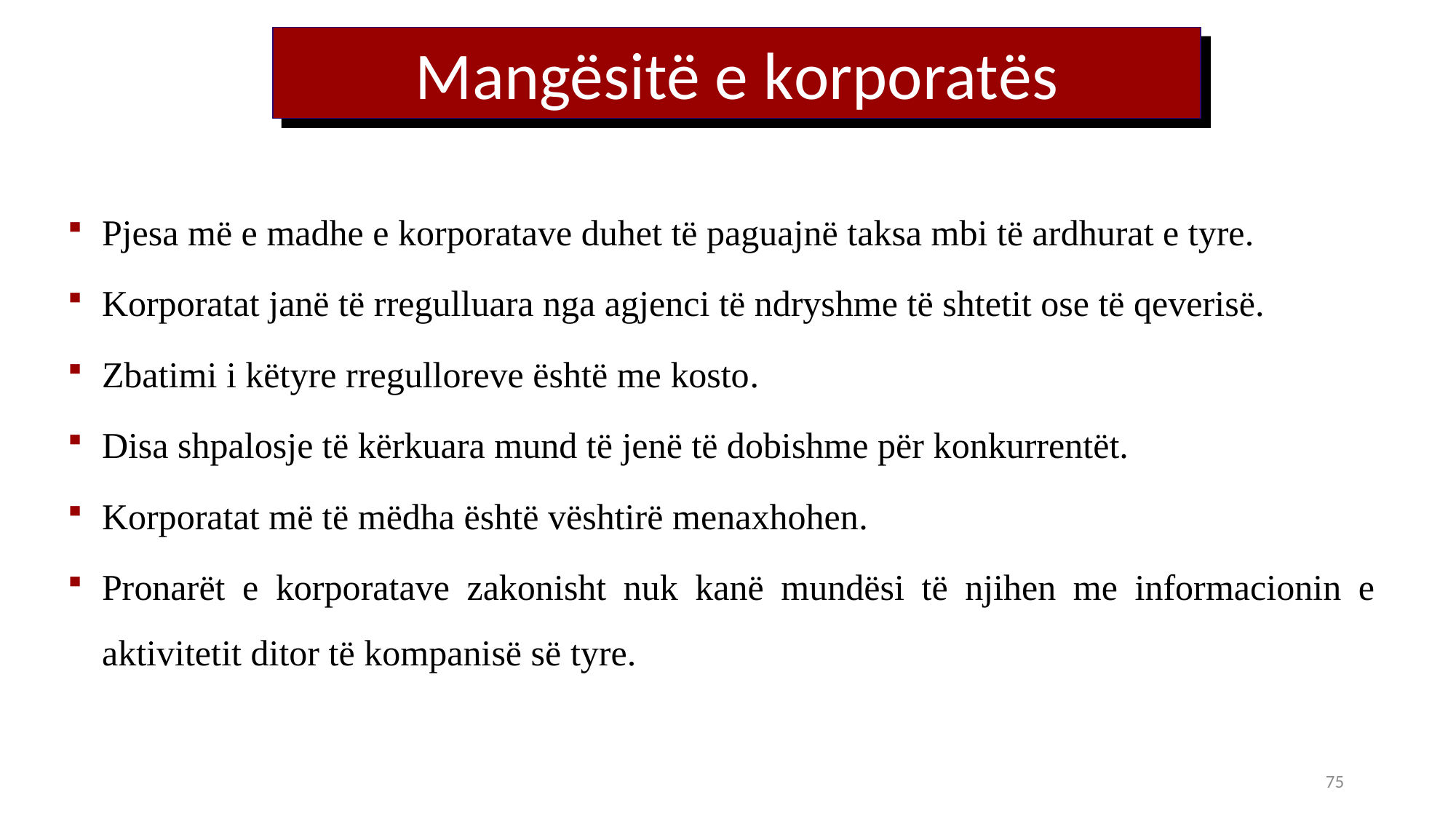

Mangësitë e korporatës
Pjesa më e madhe e korporatave duhet të paguajnë taksa mbi të ardhurat e tyre.
Korporatat janë të rregulluara nga agjenci të ndryshme të shtetit ose të qeverisë.
Zbatimi i këtyre rregulloreve është me kosto.
Disa shpalosje të kërkuara mund të jenë të dobishme për konkurrentët.
Korporatat më të mëdha është vështirë menaxhohen.
Pronarët e korporatave zakonisht nuk kanë mundësi të njihen me informacionin e aktivitetit ditor të kompanisë së tyre.
75